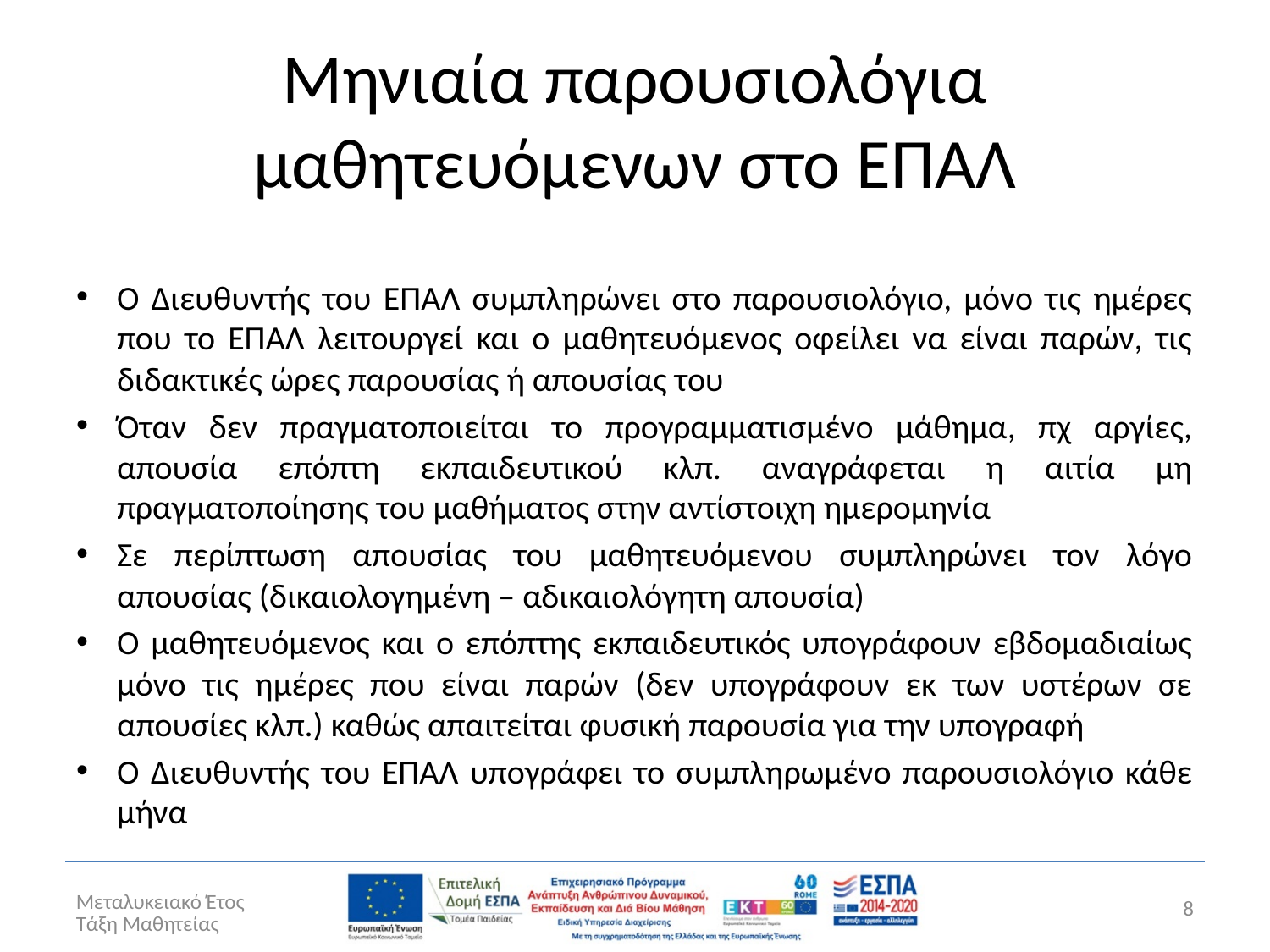

# Μηνιαία παρουσιολόγια μαθητευόμενων στο ΕΠΑΛ

Ο Διευθυντής του ΕΠΑΛ συμπληρώνει στο παρουσιολόγιο, μόνο τις ημέρες που το ΕΠΑΛ λειτουργεί και ο μαθητευόμενος οφείλει να είναι παρών, τις διδακτικές ώρες παρουσίας ή απουσίας του
Όταν δεν πραγματοποιείται το προγραμματισμένο μάθημα, πχ αργίες, απουσία επόπτη εκπαιδευτικού κλπ. αναγράφεται η αιτία μη πραγματοποίησης του μαθήματος στην αντίστοιχη ημερομηνία
Σε περίπτωση απουσίας του μαθητευόμενου συμπληρώνει τον λόγο απουσίας (δικαιολογημένη – αδικαιολόγητη απουσία)
Ο μαθητευόμενος και ο επόπτης εκπαιδευτικός υπογράφουν εβδομαδιαίως μόνο τις ημέρες που είναι παρών (δεν υπογράφουν εκ των υστέρων σε απουσίες κλπ.) καθώς απαιτείται φυσική παρουσία για την υπογραφή
Ο Διευθυντής του ΕΠΑΛ υπογράφει το συμπληρωμένο παρουσιολόγιο κάθε μήνα
Μεταλυκειακό Έτος Τάξη Μαθητείας
8